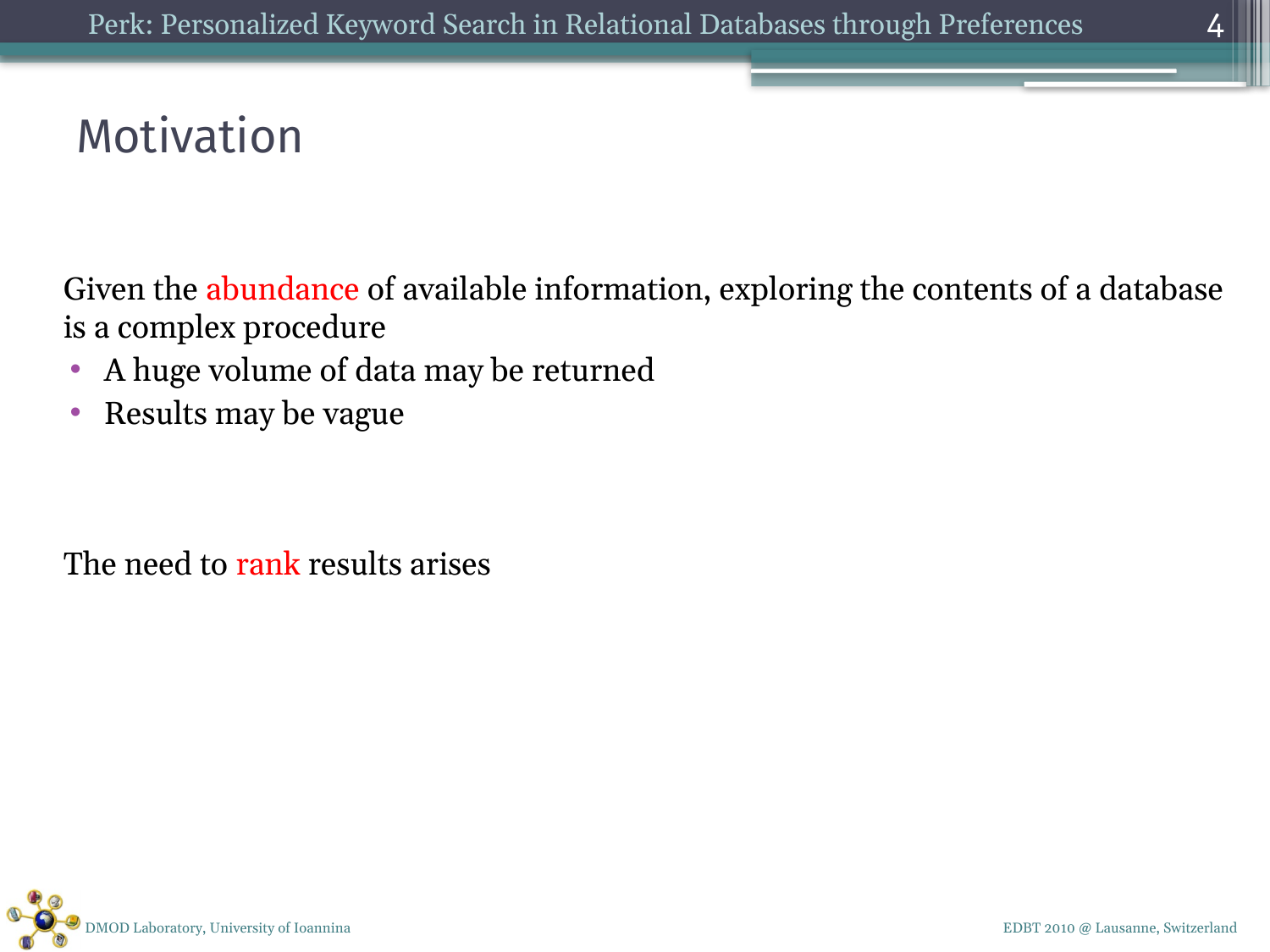

4
# Motivation

Given the abundance of available information, exploring the contents of a database is a complex procedure
A huge volume of data may be returned
Results may be vague

	The need to rank results arises

EDBT 2010 @ Lausanne, Switzerland